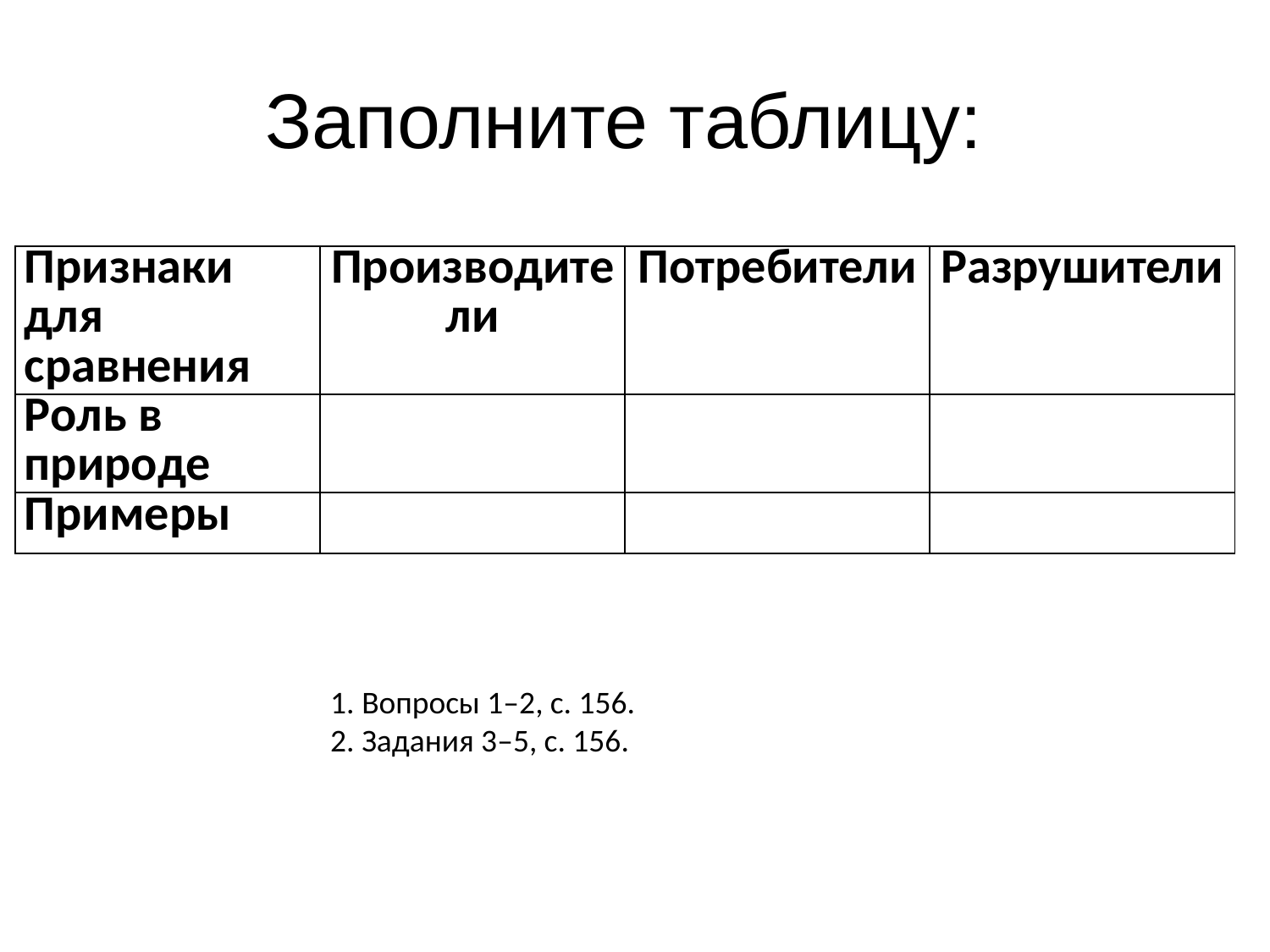

# Заполните таблицу:
| Признаки для сравнения | Производители | Потребители | Разрушители |
| --- | --- | --- | --- |
| Роль в природе |  |  |  |
| Примеры |  |  |  |
1. Вопросы 1–2, с. 156.
2. Задания 3–5, с. 156.